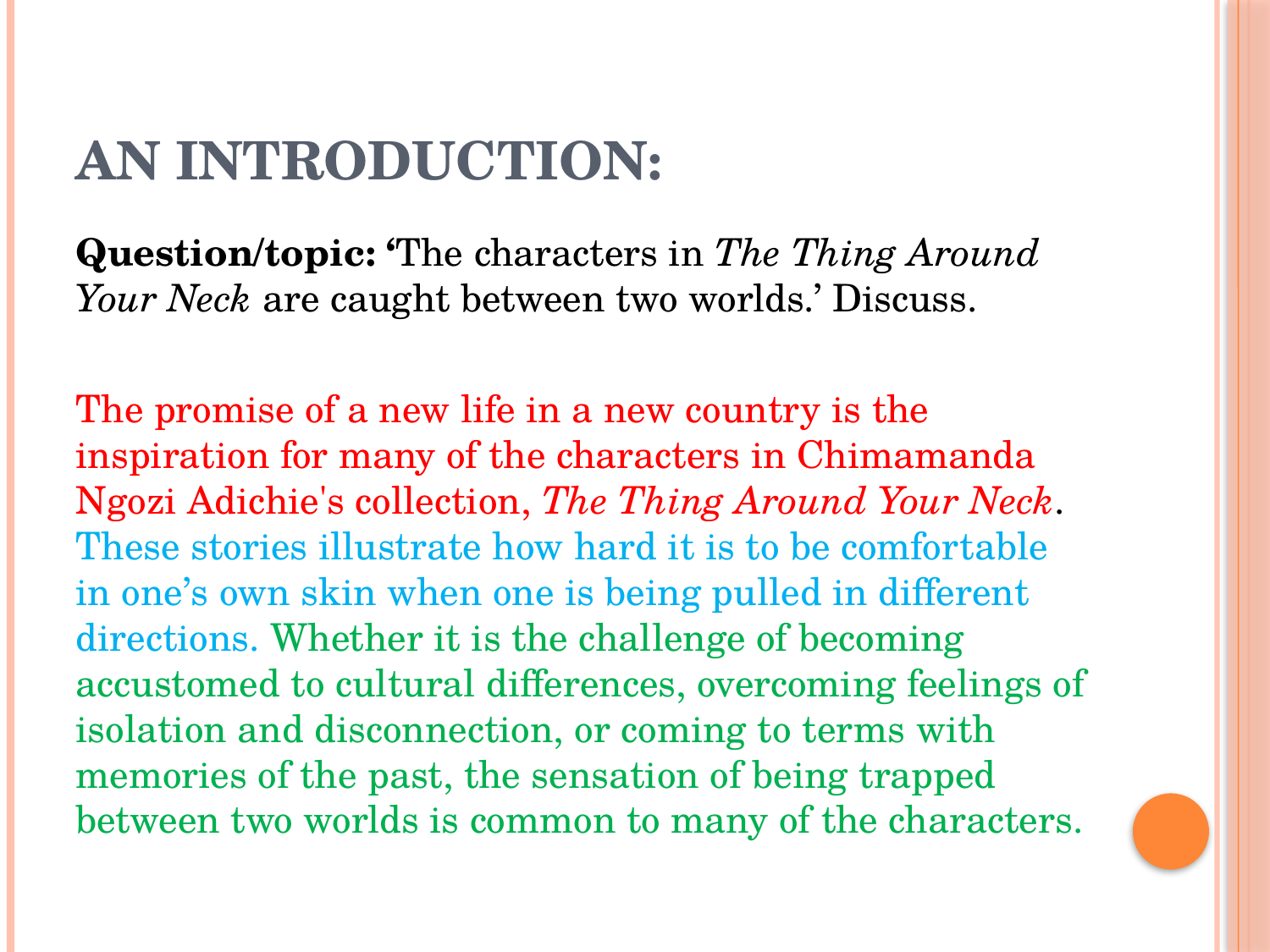

# An introduction:
Question/topic: ‘The characters in The Thing Around Your Neck are caught between two worlds.’ Discuss.

The promise of a new life in a new country is the inspiration for many of the characters in Chimamanda Ngozi Adichie's collection, The Thing Around Your Neck. These stories illustrate how hard it is to be comfortable in one’s own skin when one is being pulled in different directions. Whether it is the challenge of becoming accustomed to cultural differences, overcoming feelings of isolation and disconnection, or coming to terms with memories of the past, the sensation of being trapped between two worlds is common to many of the characters.